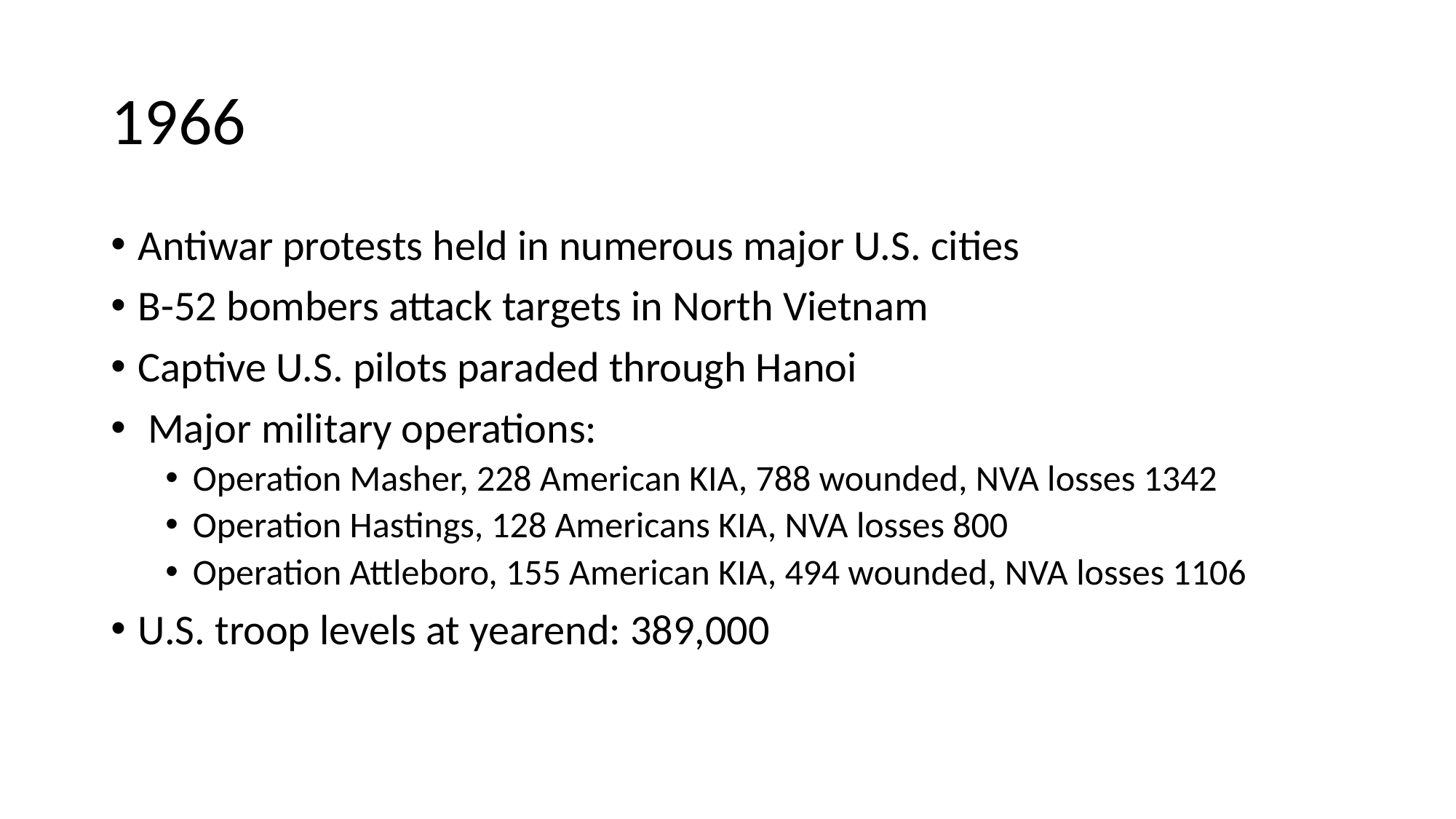

# 1966
Antiwar protests held in numerous major U.S. cities
B-52 bombers attack targets in North Vietnam
Captive U.S. pilots paraded through Hanoi
 Major military operations:
Operation Masher, 228 American KIA, 788 wounded, NVA losses 1342
Operation Hastings, 128 Americans KIA, NVA losses 800
Operation Attleboro, 155 American KIA, 494 wounded, NVA losses 1106
U.S. troop levels at yearend: 389,000